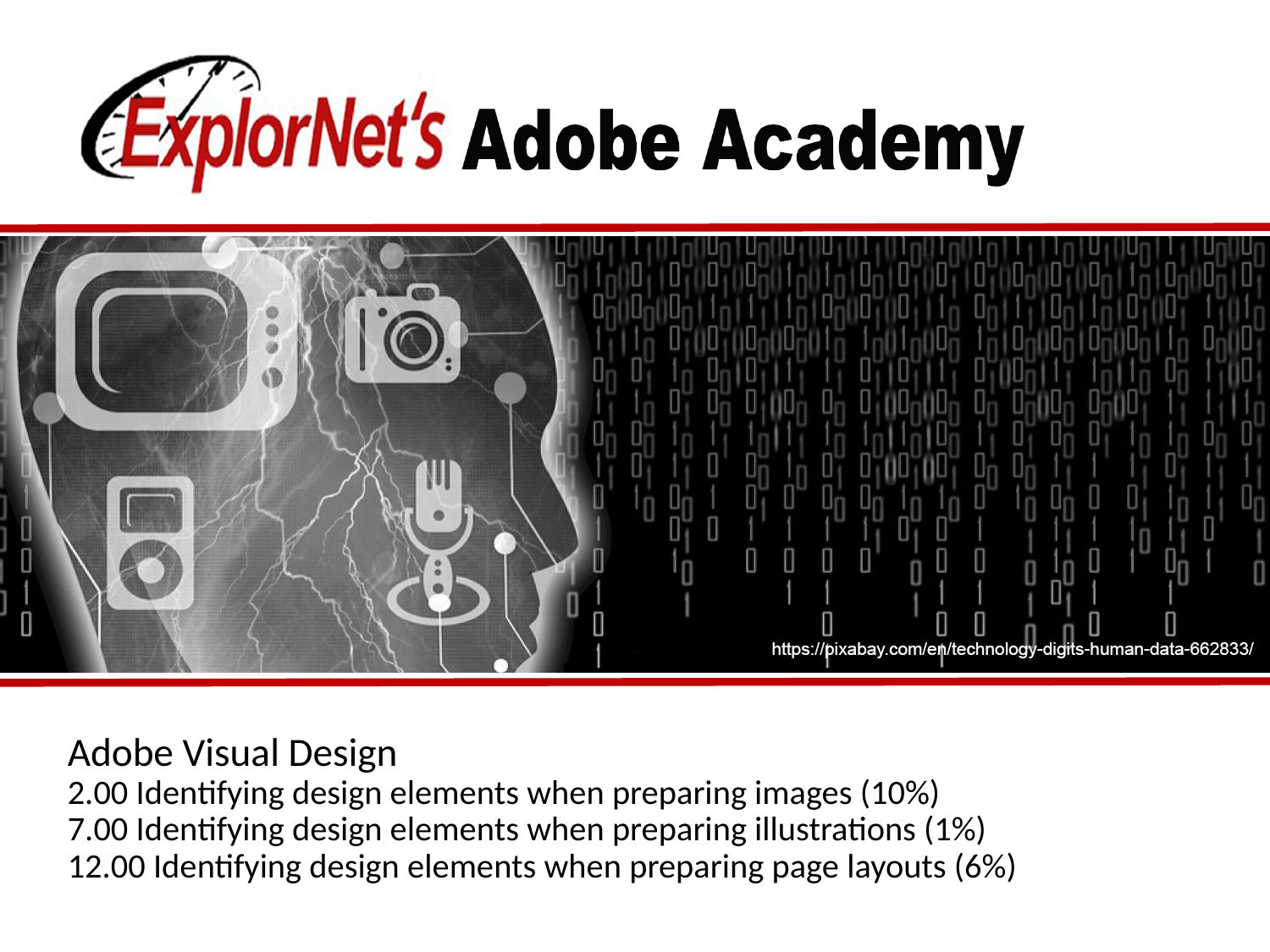

# Adobe Visual Design 2.00 Identifying design elements when preparing images (10%) 7.00 Identifying design elements when preparing illustrations (1%) 12.00 Identifying design elements when preparing page layouts (6%)